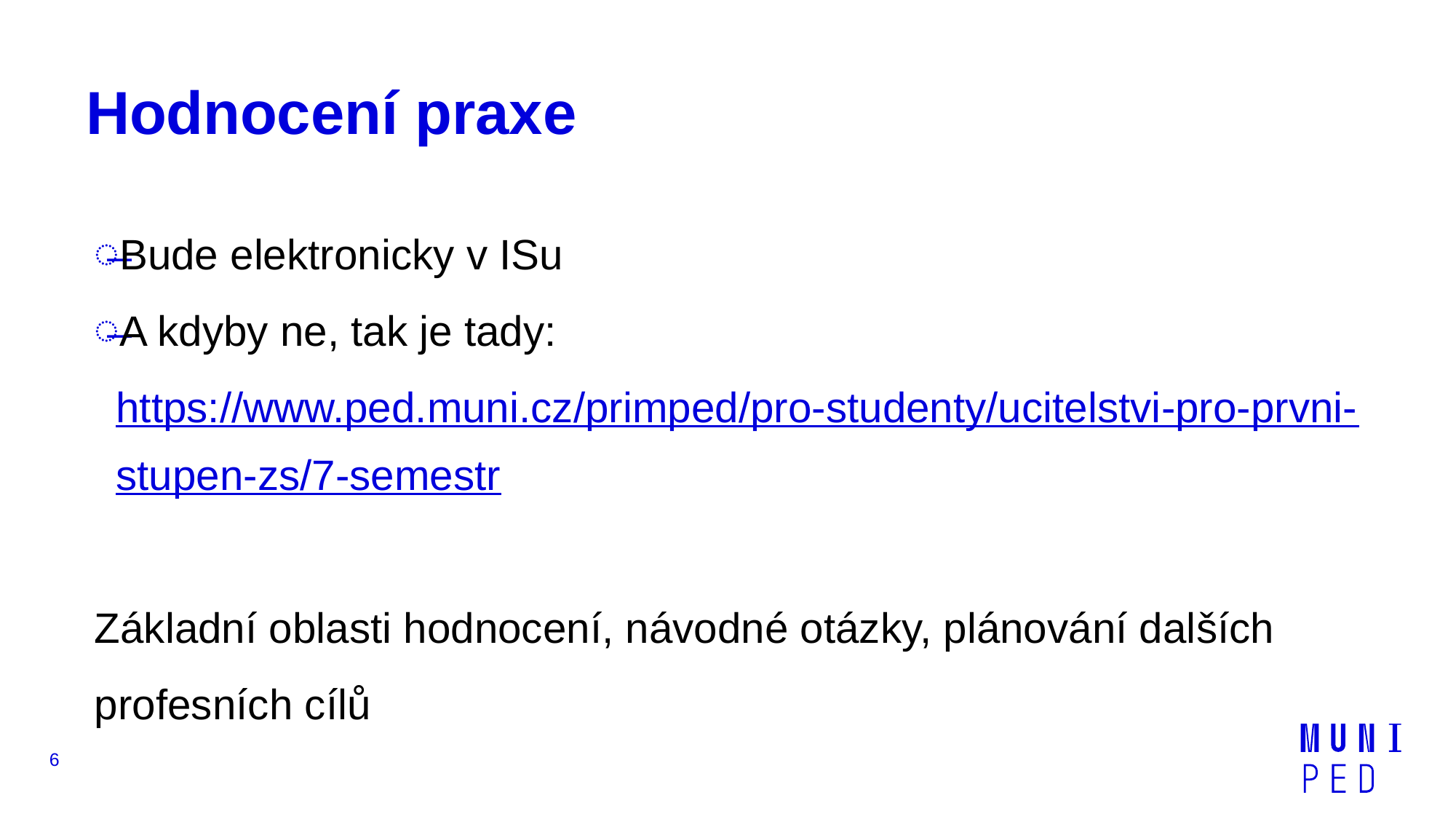

# Hodnocení praxe
Bude elektronicky v ISu
A kdyby ne, tak je tady: https://www.ped.muni.cz/primped/pro-studenty/ucitelstvi-pro-prvni-stupen-zs/7-semestr

Základní oblasti hodnocení, návodné otázky, plánování dalších profesních cílů
6